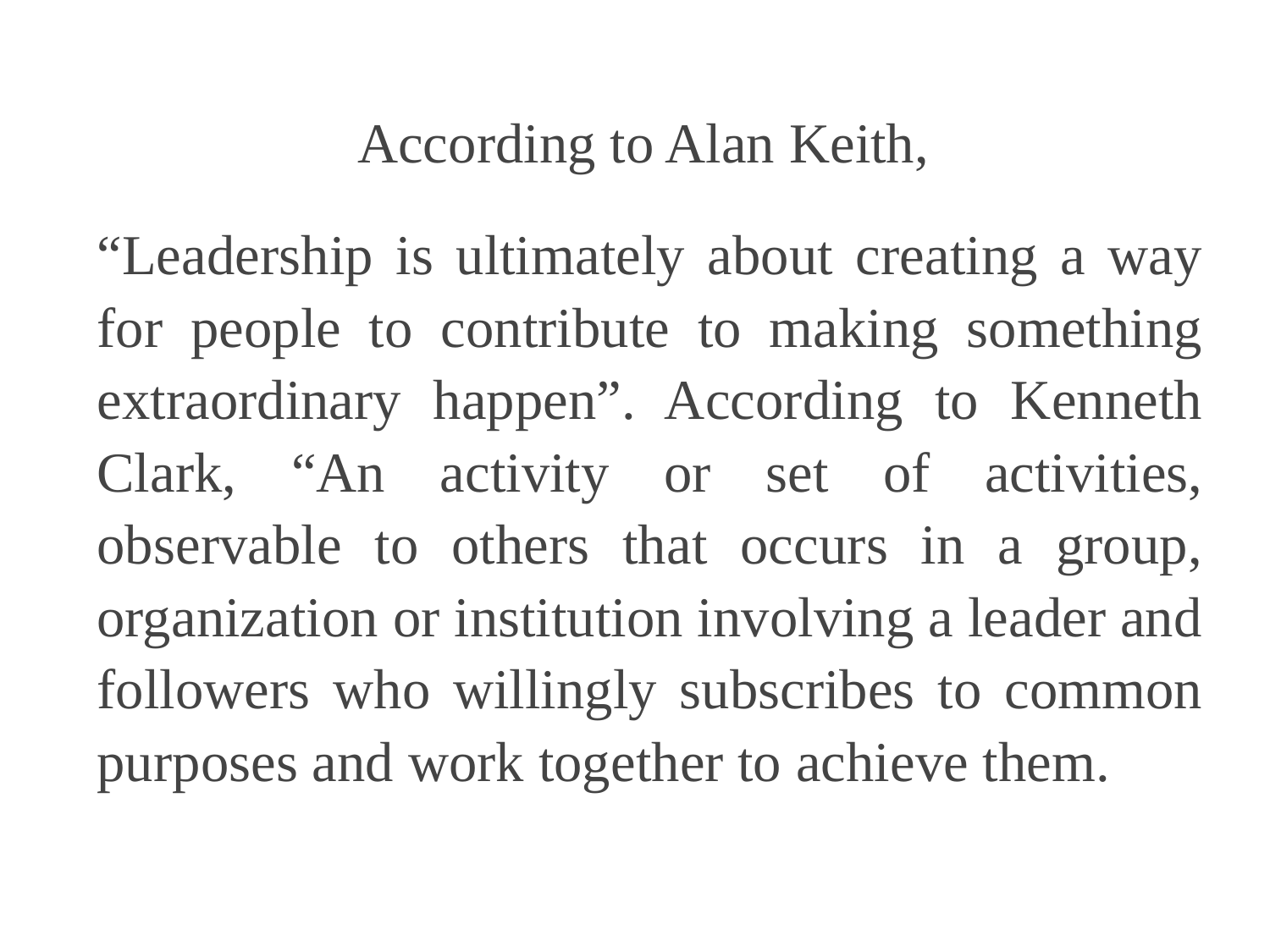

According to Alan Keith,
“Leadership is ultimately about creating a way for people to contribute to making something extraordinary happen”. According to Kenneth Clark, “An activity or set of activities, observable to others that occurs in a group, organization or institution involving a leader and followers who willingly subscribes to common purposes and work together to achieve them.